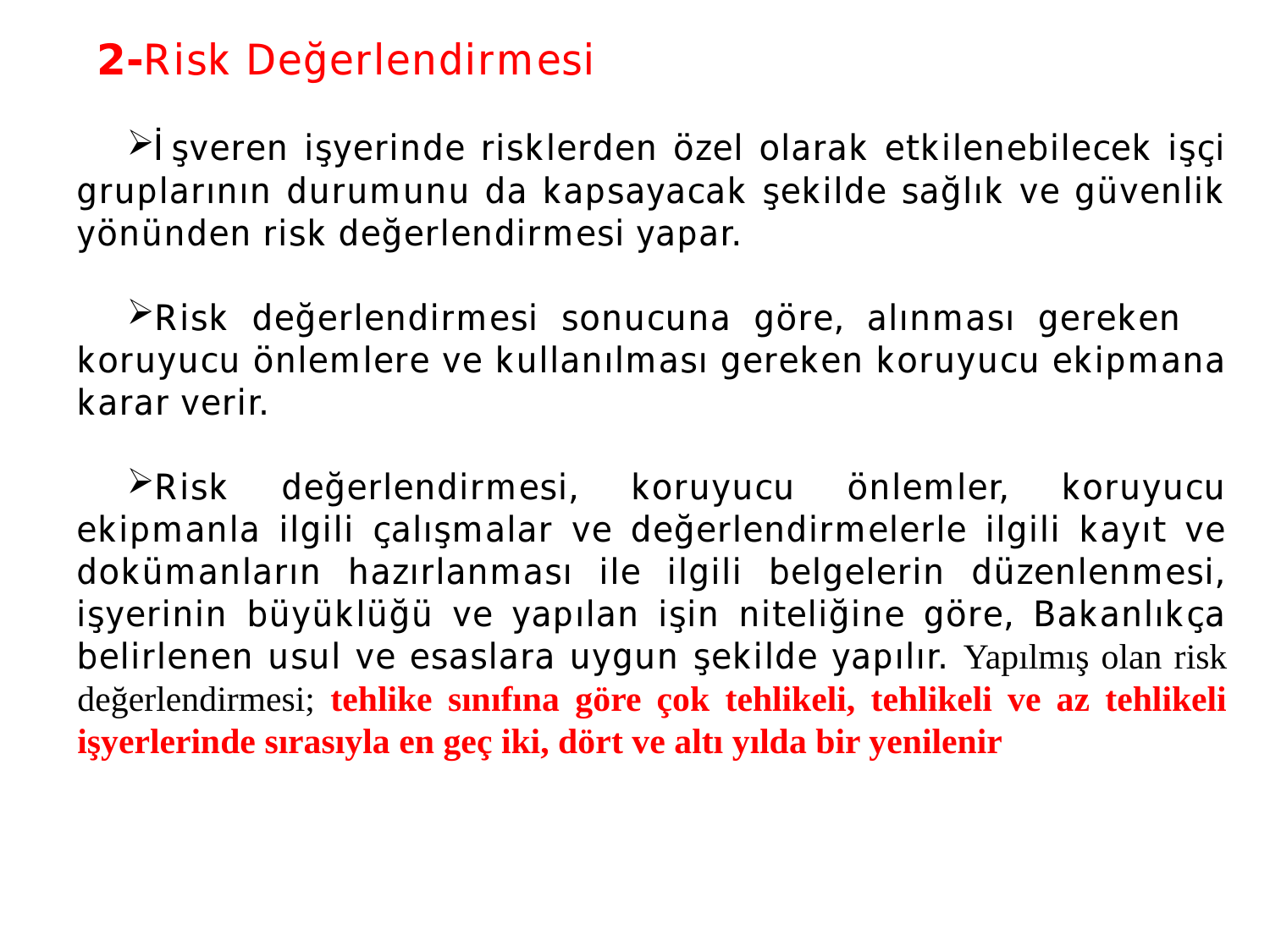

2-Risk Değerlendirmesi

İşveren işyerinde risklerden özel olarak etkilenebilecek işçi gruplarının durumunu da kapsayacak şekilde sağlık ve güvenlik yönünden risk değerlendirmesi yapar.

Risk değerlendirmesi sonucuna göre, alınması gereken   koruyucu önlemlere ve kullanılması gereken koruyucu ekipmana karar verir.

Risk değerlendirmesi, koruyucu önlemler, koruyucu ekipmanla ilgili çalışmalar ve değerlendirmelerle ilgili kayıt ve dokümanların hazırlanması ile ilgili belgelerin düzenlenmesi, işyerinin büyüklüğü ve yapılan işin niteliğine göre, Bakanlıkça belirlenen usul ve esaslara uygun şekilde yapılır. Yapılmış olan risk değerlendirmesi; tehlike sınıfına göre çok tehlikeli, tehlikeli ve az tehlikeli işyerlerinde sırasıyla en geç iki, dört ve altı yılda bir yenilenir